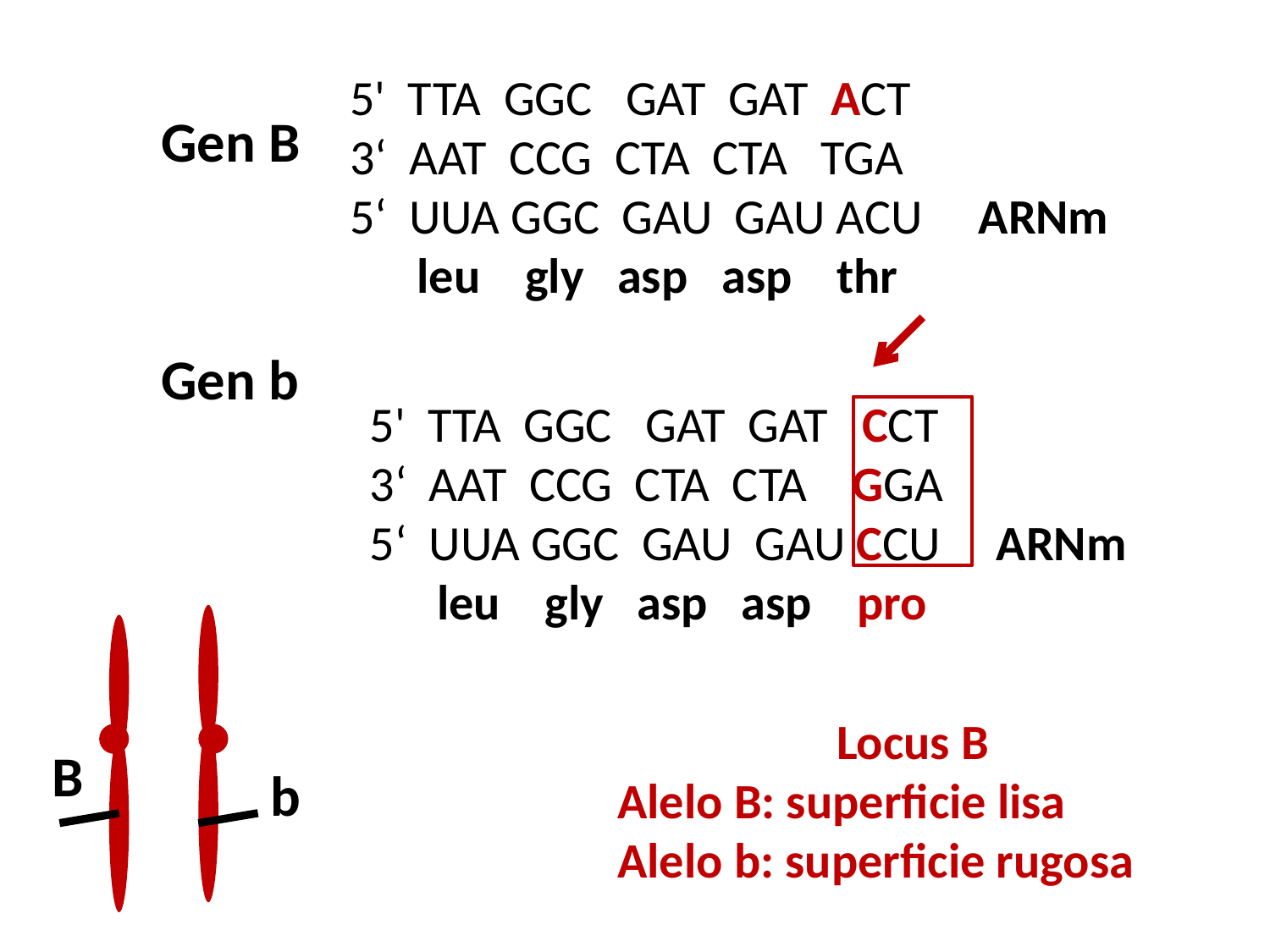

5'  TTA  GGC   GAT  GAT  ACT
3‘  AAT  CCG  CTA  CTA   TGA
5‘  UUA GGC  GAU  GAU ACU     ARNm
      leu    gly   asp   asp    thr

Gen B
Gen b
5'  TTA  GGC   GAT  GAT   CCT
3‘  AAT  CCG  CTA  CTA    GGA
5‘  UUA GGC  GAU  GAU CCU     ARNm
      leu    gly   asp   asp    pro

Locus B
Alelo B: superficie lisa
Alelo b: superficie rugosa

B
b